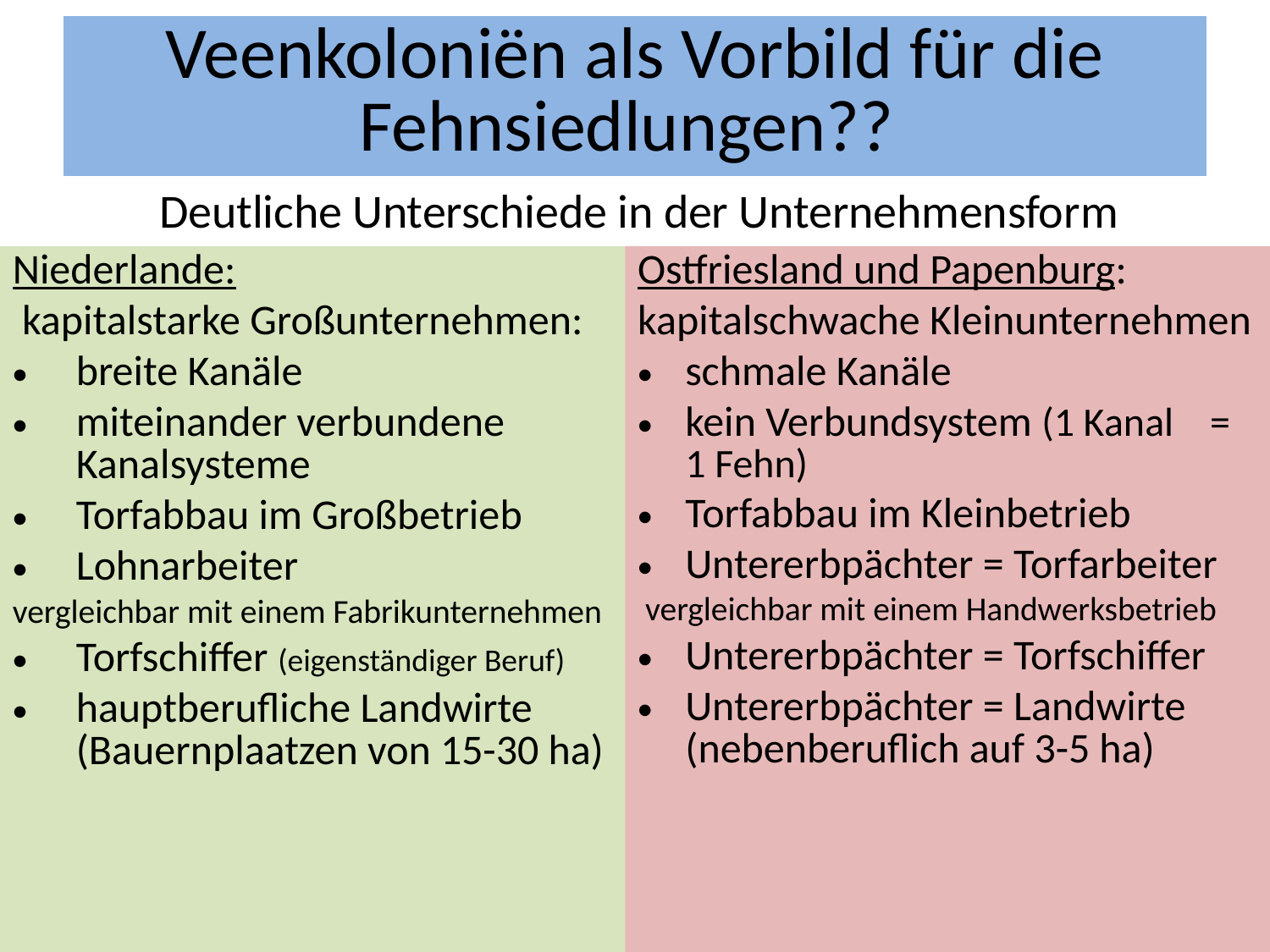

Veenkoloniën als Vorbild für die Fehnsiedlungen??
Deutliche Unterschiede in der Unternehmensform
Niederlande:
 kapitalstarke Großunternehmen:
breite Kanäle
miteinander verbundene Kanalsysteme
Torfabbau im Großbetrieb
Lohnarbeiter
vergleichbar mit einem Fabrikunternehmen
Torfschiffer (eigenständiger Beruf)
hauptberufliche Landwirte (Bauernplaatzen von 15-30 ha)

Ostfriesland und Papenburg:
kapitalschwache Kleinunternehmen
schmale Kanäle
kein Verbundsystem (1 Kanal    = 1 Fehn)
Torfabbau im Kleinbetrieb
Untererbpächter = Torfarbeiter
 vergleichbar mit einem Handwerksbetrieb
Untererbpächter = Torfschiffer
Untererbpächter = Landwirte  (nebenberuflich auf 3-5 ha)